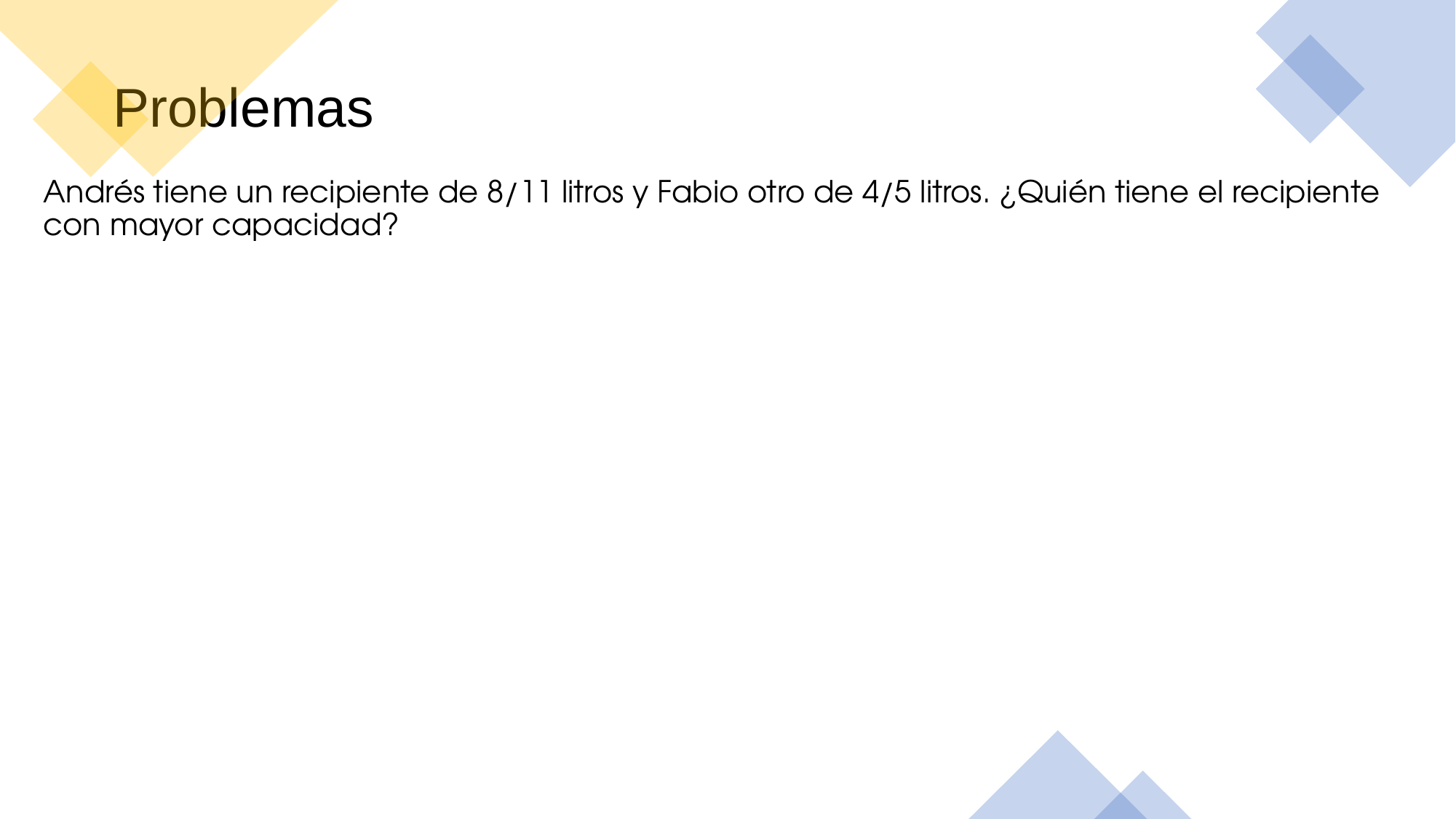

# Problemas

Andrés tiene un recipiente de 8/11 litros y Fabio otro de 4/5 litros. ¿Quién tiene el recipiente con mayor capacidad?